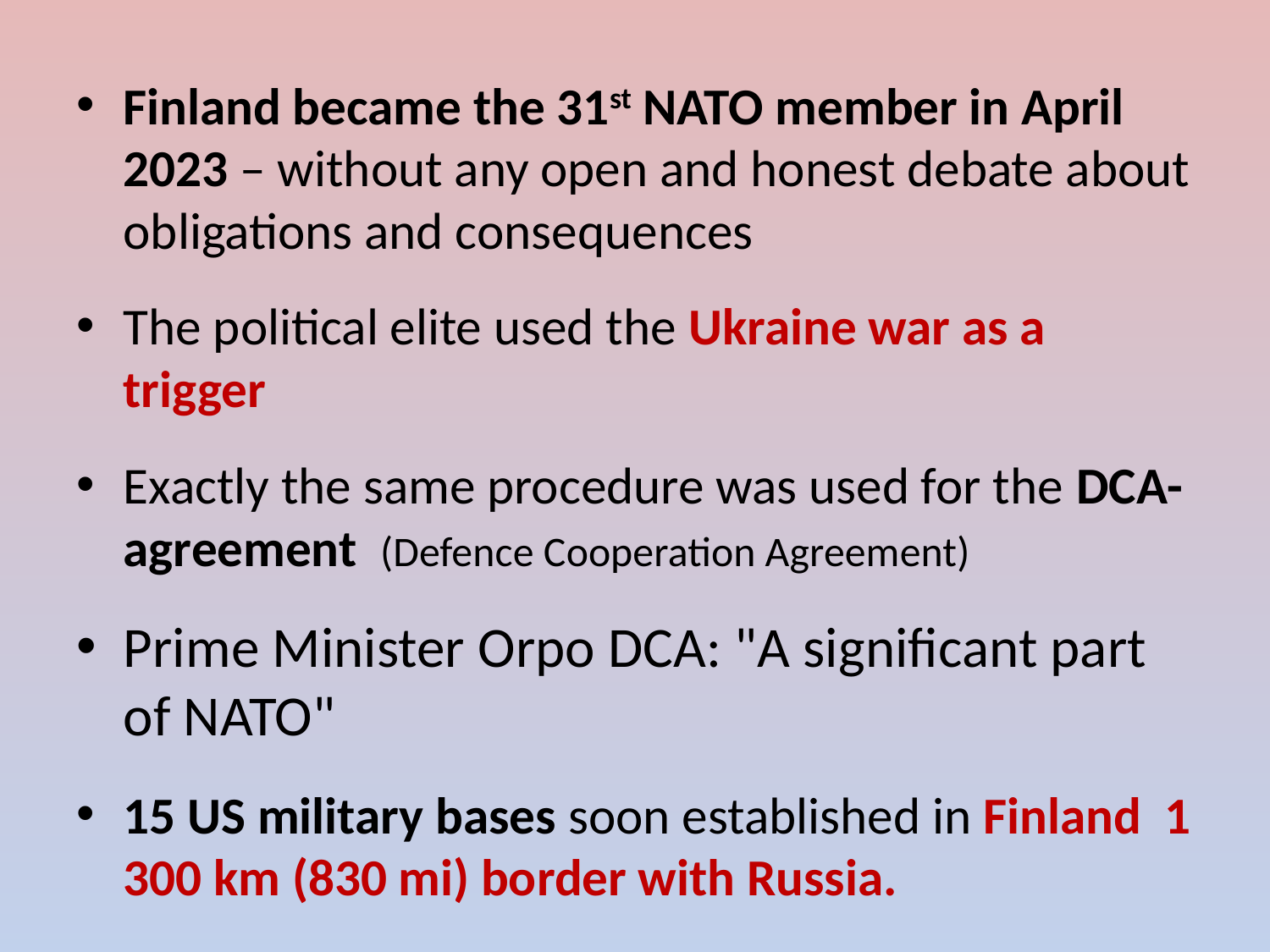

Finland became the 31st NATO member in April 2023 – without any open and honest debate about obligations and consequences

The political elite used the Ukraine war as a trigger

Exactly the same procedure was used for the DCA-agreement  (Defence Cooperation Agreement)

Prime Minister Orpo DCA: "A significant part of NATO"

15 US military bases soon established in Finland  1 300 km (830 mi) border with Russia.